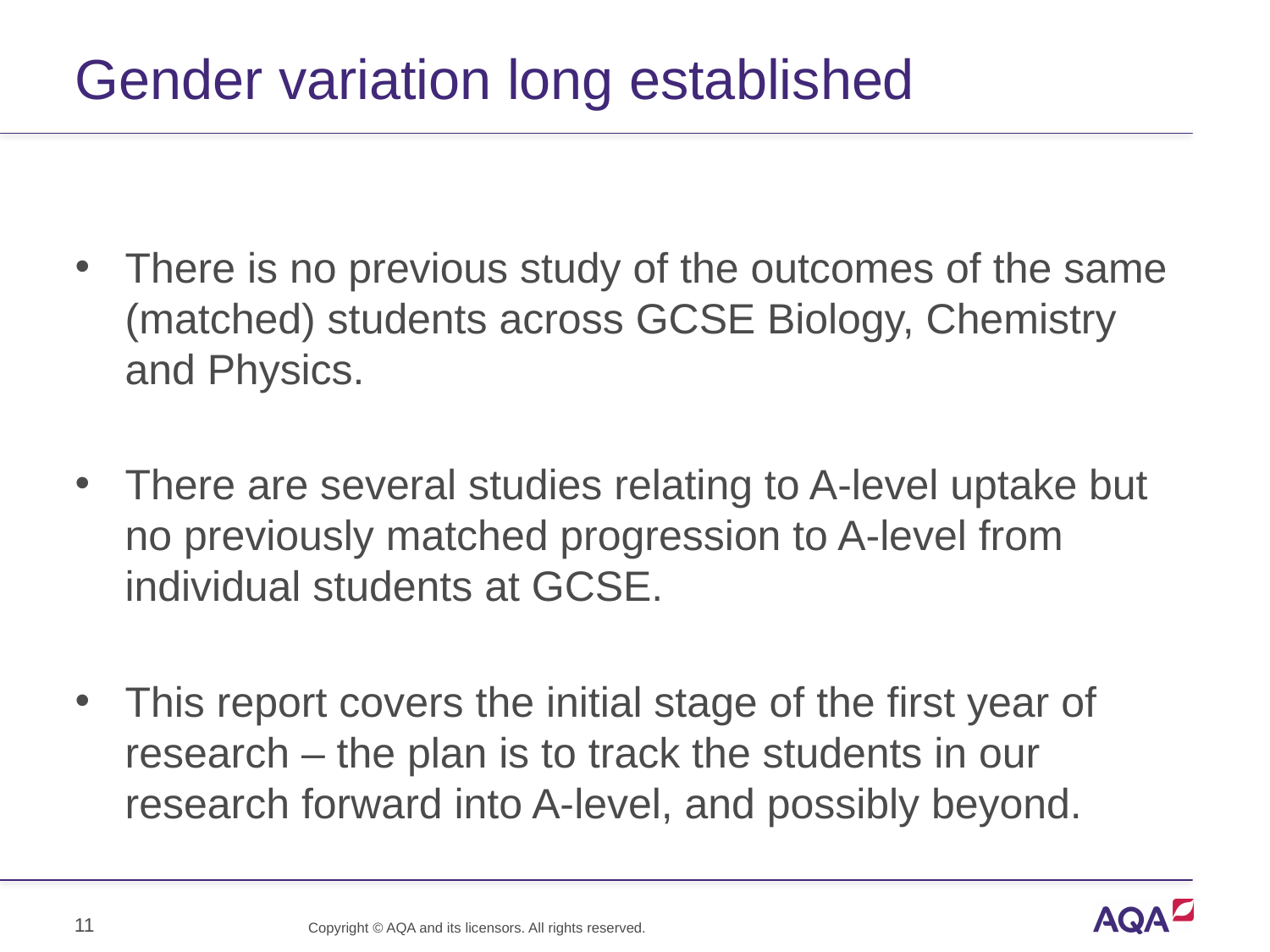

# Gender variation long established
There is no previous study of the outcomes of the same (matched) students across GCSE Biology, Chemistry and Physics.

There are several studies relating to A-level uptake but no previously matched progression to A-level from individual students at GCSE.

This report covers the initial stage of the first year of research – the plan is to track the students in our research forward into A-level, and possibly beyond.
11
Copyright © AQA and its licensors. All rights reserved.